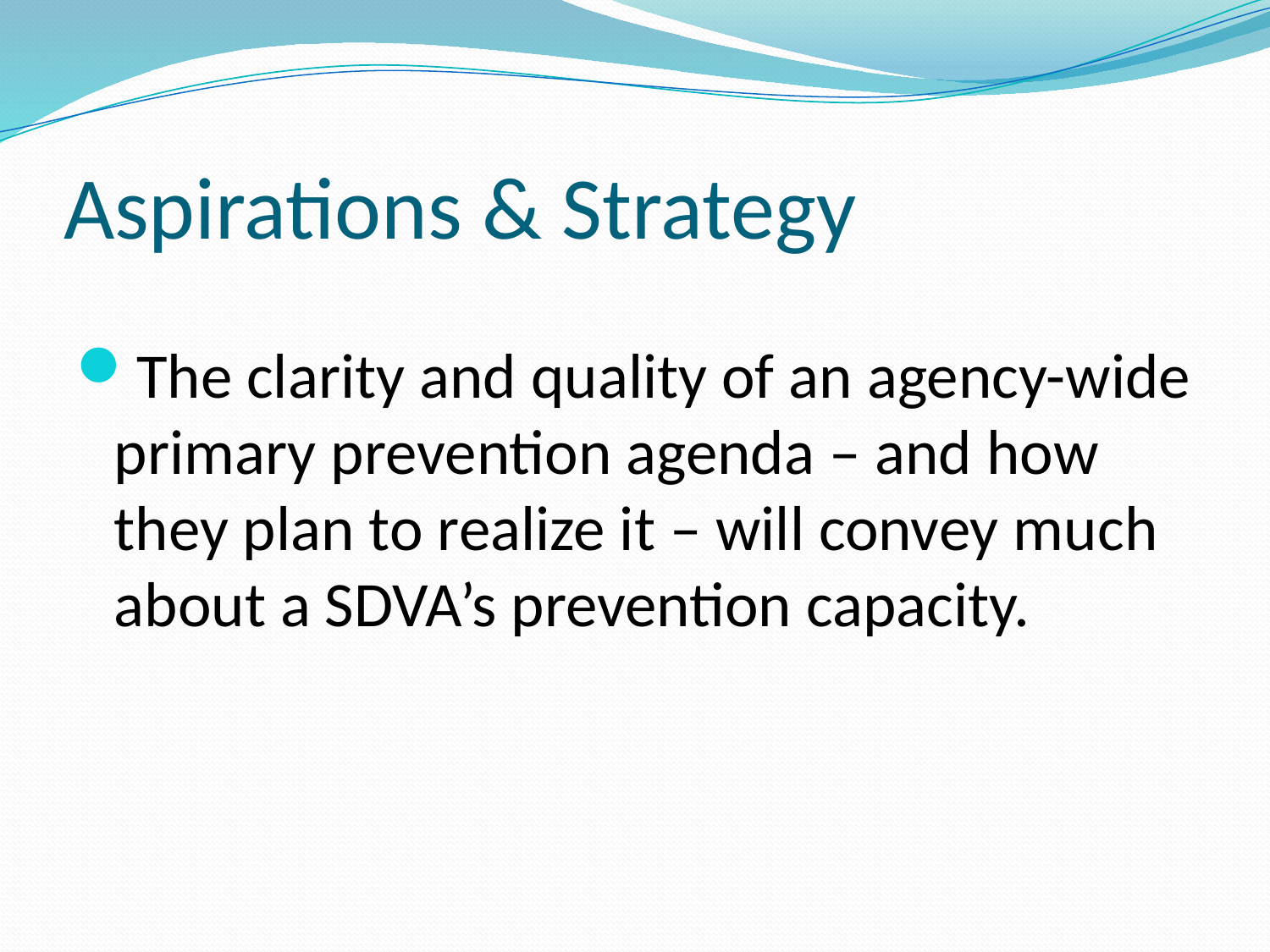

# Aspirations & Strategy
The clarity and quality of an agency-wide primary prevention agenda – and how they plan to realize it – will convey much about a SDVA’s prevention capacity.